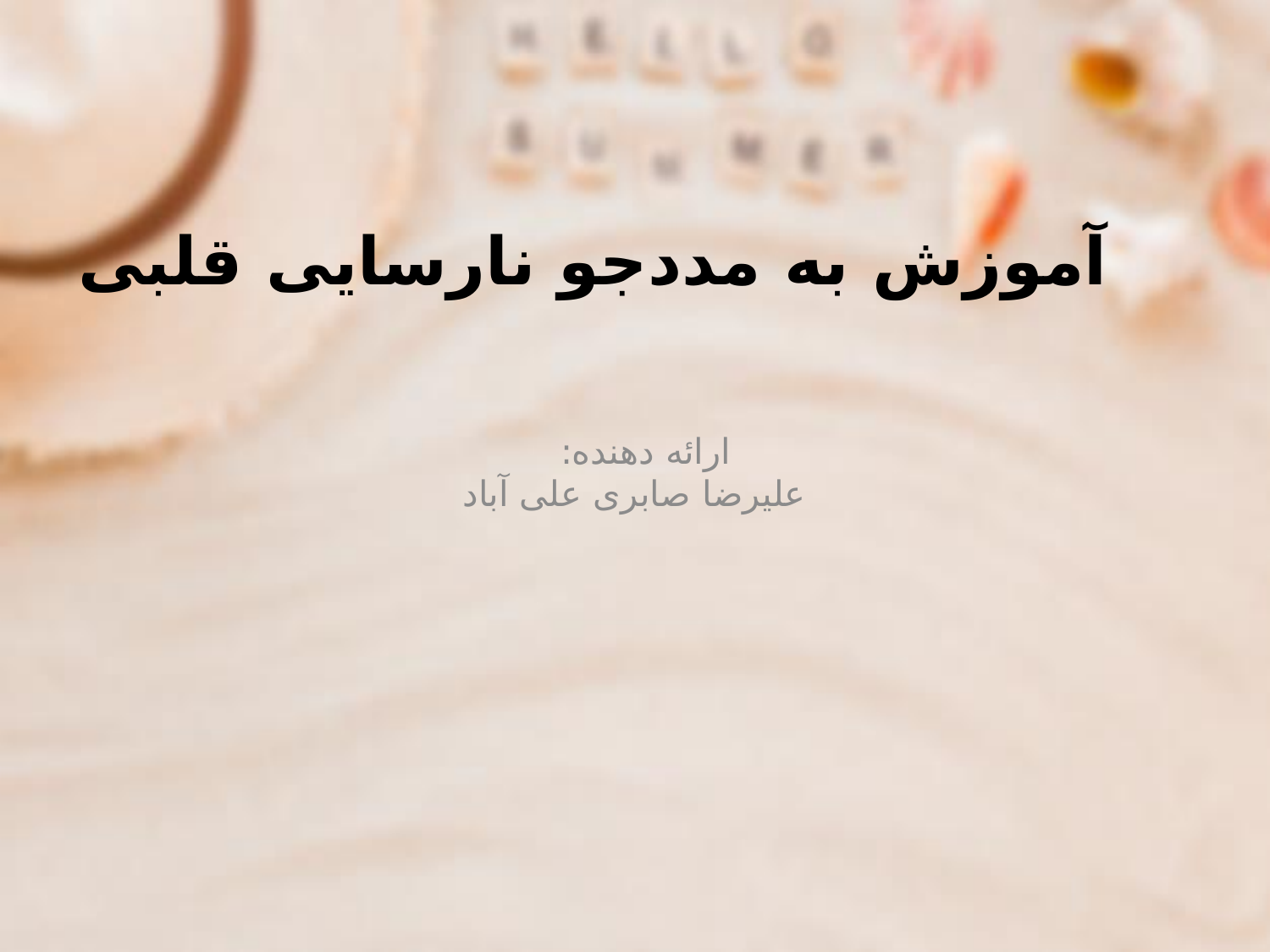

# آموزش به مددجو نارسایی قلبی
ارائه دهنده:
علیرضا صابری علی آباد